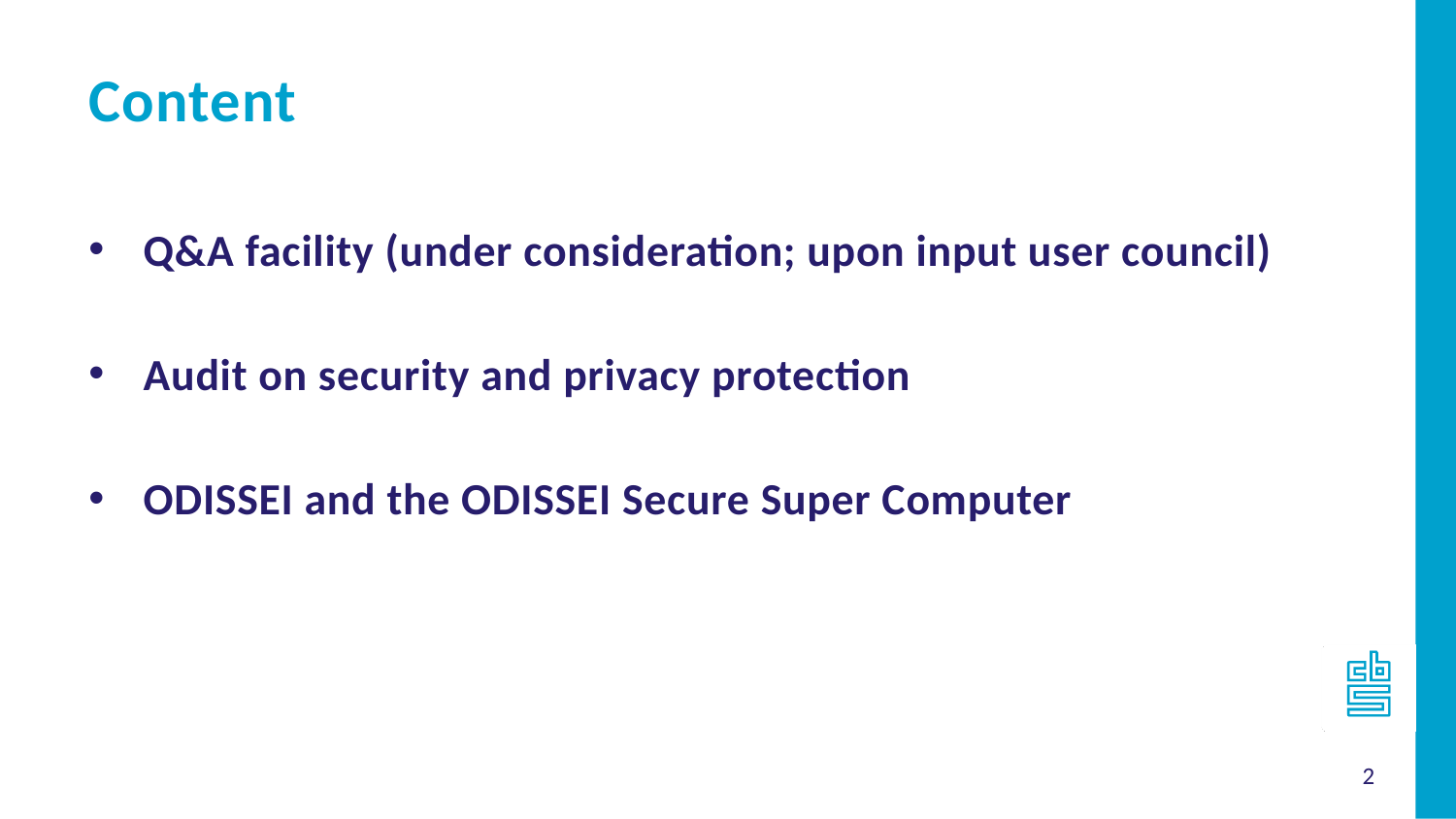

Content
Q&A facility (under consideration; upon input user council)

Audit on security and privacy protection

ODISSEI and the ODISSEI Secure Super Computer
2